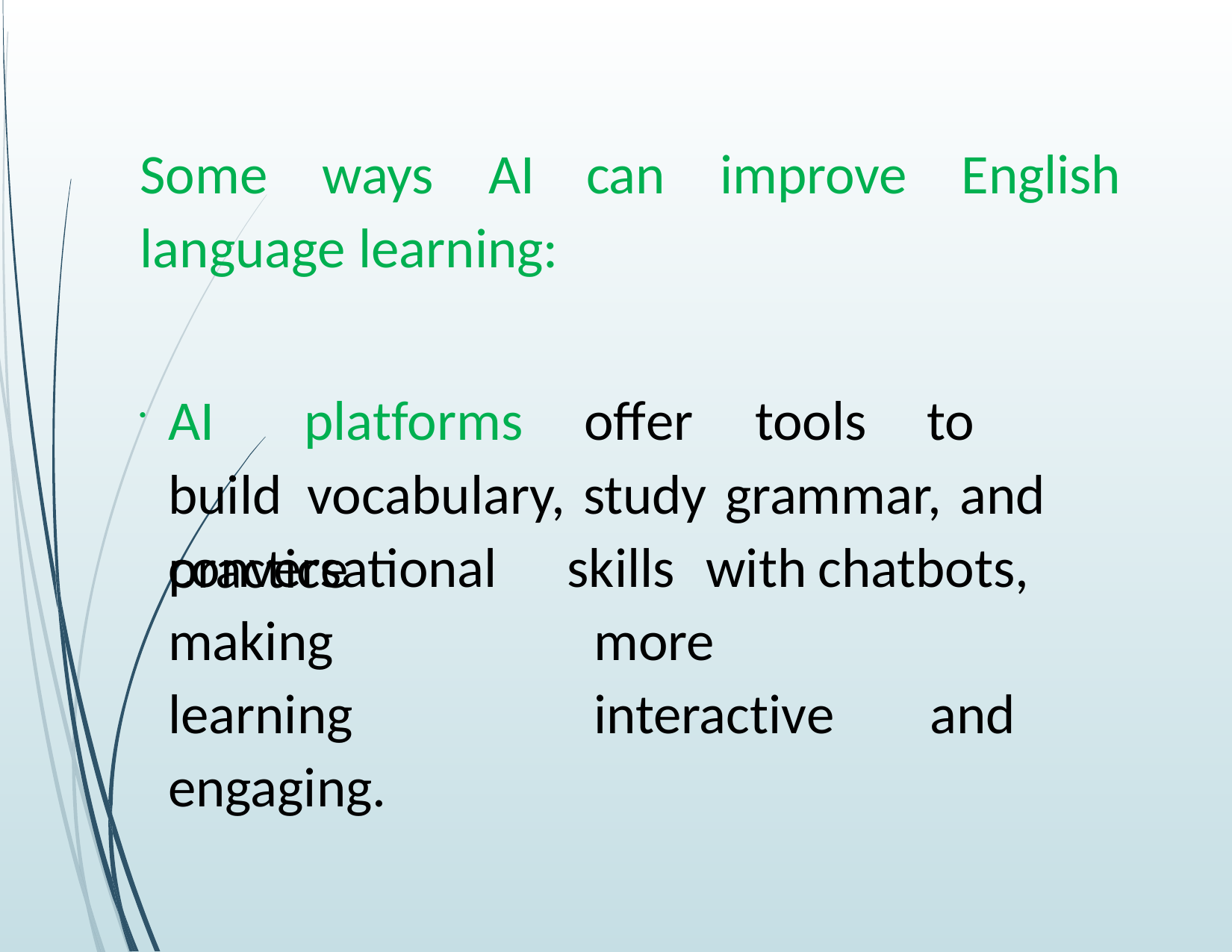

Some	ways	AI  language learning:
can	improve	English
AI	platforms	offer	tools	to	build  vocabulary, study grammar, and practice
conversational  making	learning  engaging.
skills	with	chatbots,  more		interactive	and